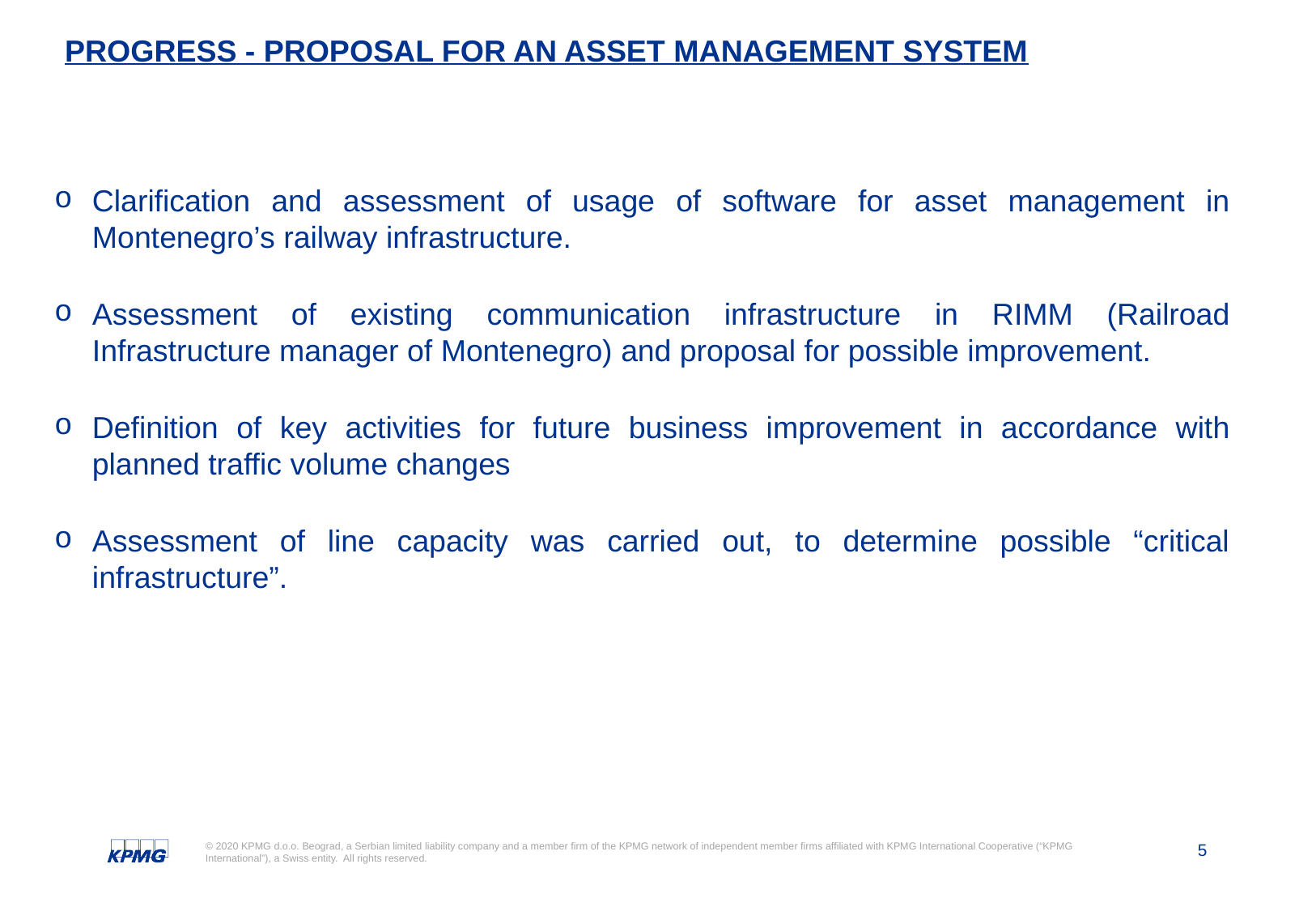

PROGRESS - PROPOSAL FOR AN ASSET MANAGEMENT SYSTEM
Clarification and assessment of usage of software for asset management in Montenegro’s railway infrastructure.
Assessment of existing communication infrastructure in RIMM (Railroad Infrastructure manager of Montenegro) and proposal for possible improvement.
Definition of key activities for future business improvement in accordance with planned traffic volume changes
Assessment of line capacity was carried out, to determine possible “critical infrastructure”.